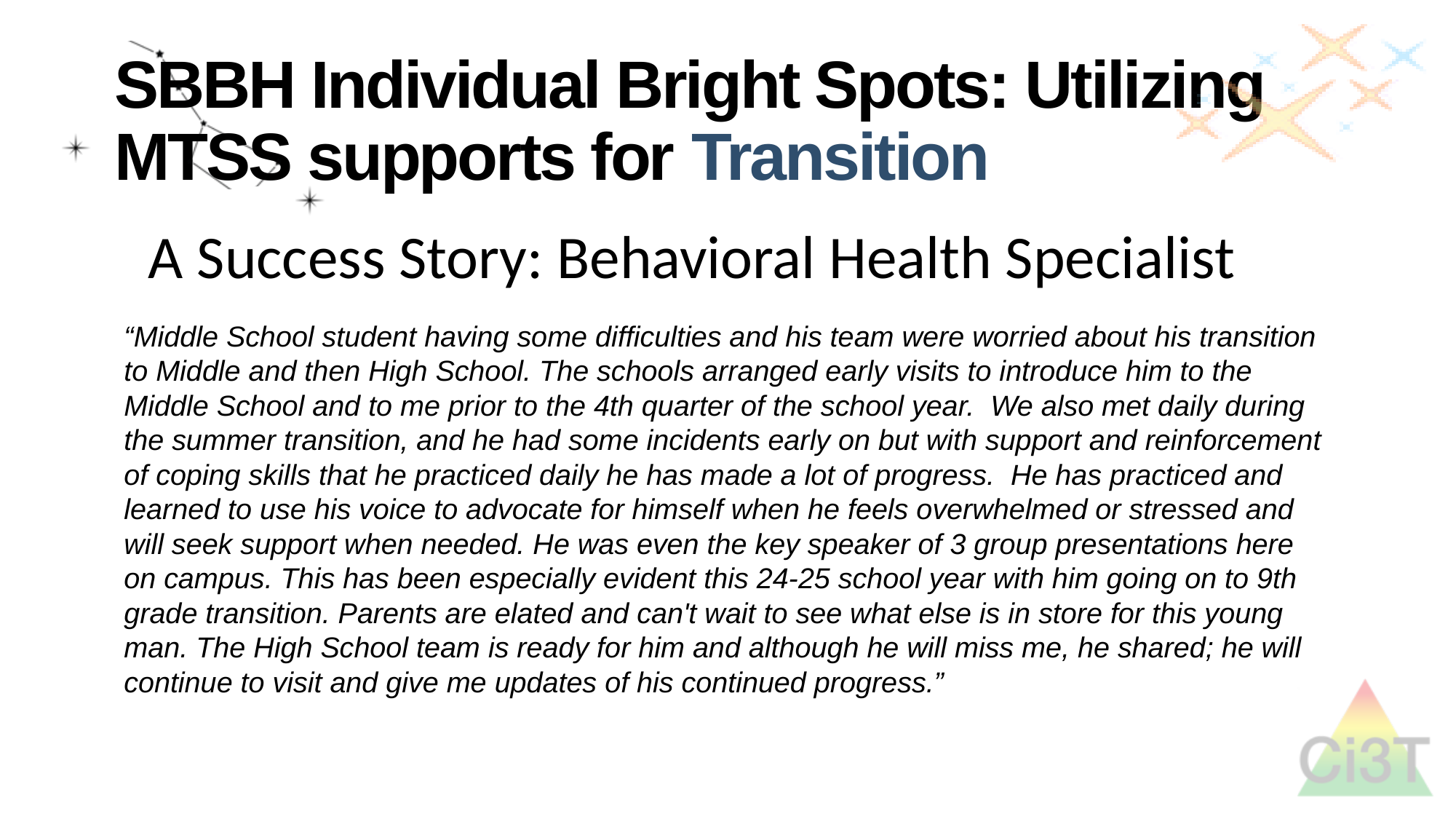

# SBBH Individual Bright Spots: Utilizing MTSS supports for Transition

A Success Story: Behavioral Health Specialist
“Middle School student having some difficulties and his team were worried about his transition to Middle and then High School. The schools arranged early visits to introduce him to the Middle School and to me prior to the 4th quarter of the school year.  We also met daily during the summer transition, and he had some incidents early on but with support and reinforcement of coping skills that he practiced daily he has made a lot of progress.  He has practiced and learned to use his voice to advocate for himself when he feels overwhelmed or stressed and will seek support when needed. He was even the key speaker of 3 group presentations here on campus. This has been especially evident this 24-25 school year with him going on to 9th grade transition. Parents are elated and can't wait to see what else is in store for this young man. The High School team is ready for him and although he will miss me, he shared; he will continue to visit and give me updates of his continued progress.”